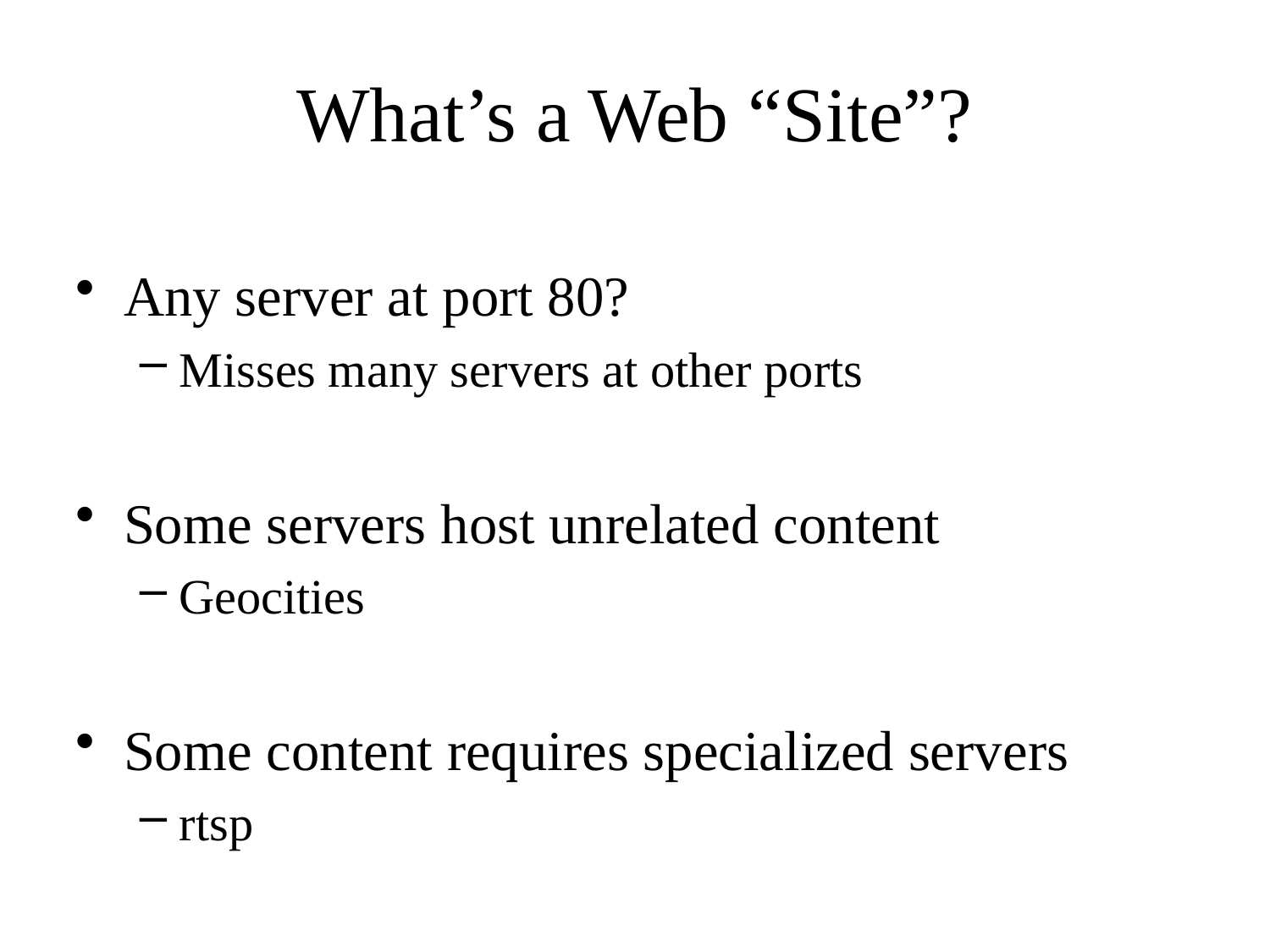

# What’s a Web “Site”?
Any server at port 80?
Misses many servers at other ports

Some servers host unrelated content
Geocities

Some content requires specialized servers
rtsp